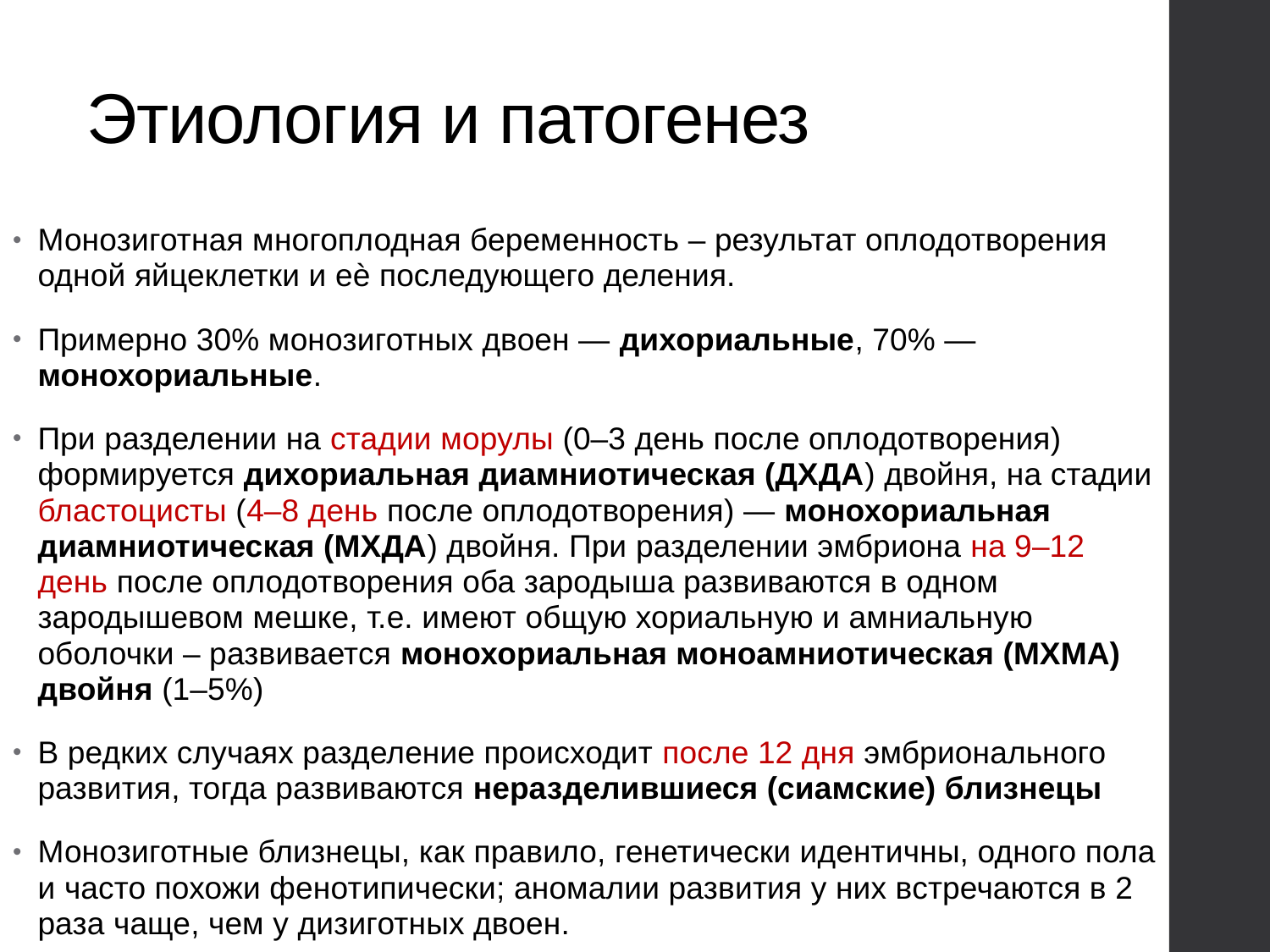

# Этиология и патогенез
Монозиготная многоплодная беременность – результат оплодотворения одной яйцеклетки и еѐ последующего деления.
Примерно 30% монозиготных двоен — дихориальные, 70% — монохориальные.
При разделении на стадии морулы (0‒3 день после оплодотворения) формируется дихориальная диамниотическая (ДХДА) двойня, на стадии бластоцисты (4‒8 день после оплодотворения) — монохориальная диамниотическая (МХДА) двойня. При разделении эмбриона на 9‒12 день после оплодотворения оба зародыша развиваются в одном зародышевом мешке, т.е. имеют общую хориальную и амниальную оболочки – развивается монохориальная моноамниотическая (МХМА) двойня (1‒5%)
В редких случаях разделение происходит после 12 дня эмбрионального развития, тогда развиваются неразделившиеся (сиамские) близнецы
Монозиготные близнецы, как правило, генетически идентичны, одного пола и часто похожи фенотипически; аномалии развития у них встречаются в 2 раза чаще, чем у дизиготных двоен.